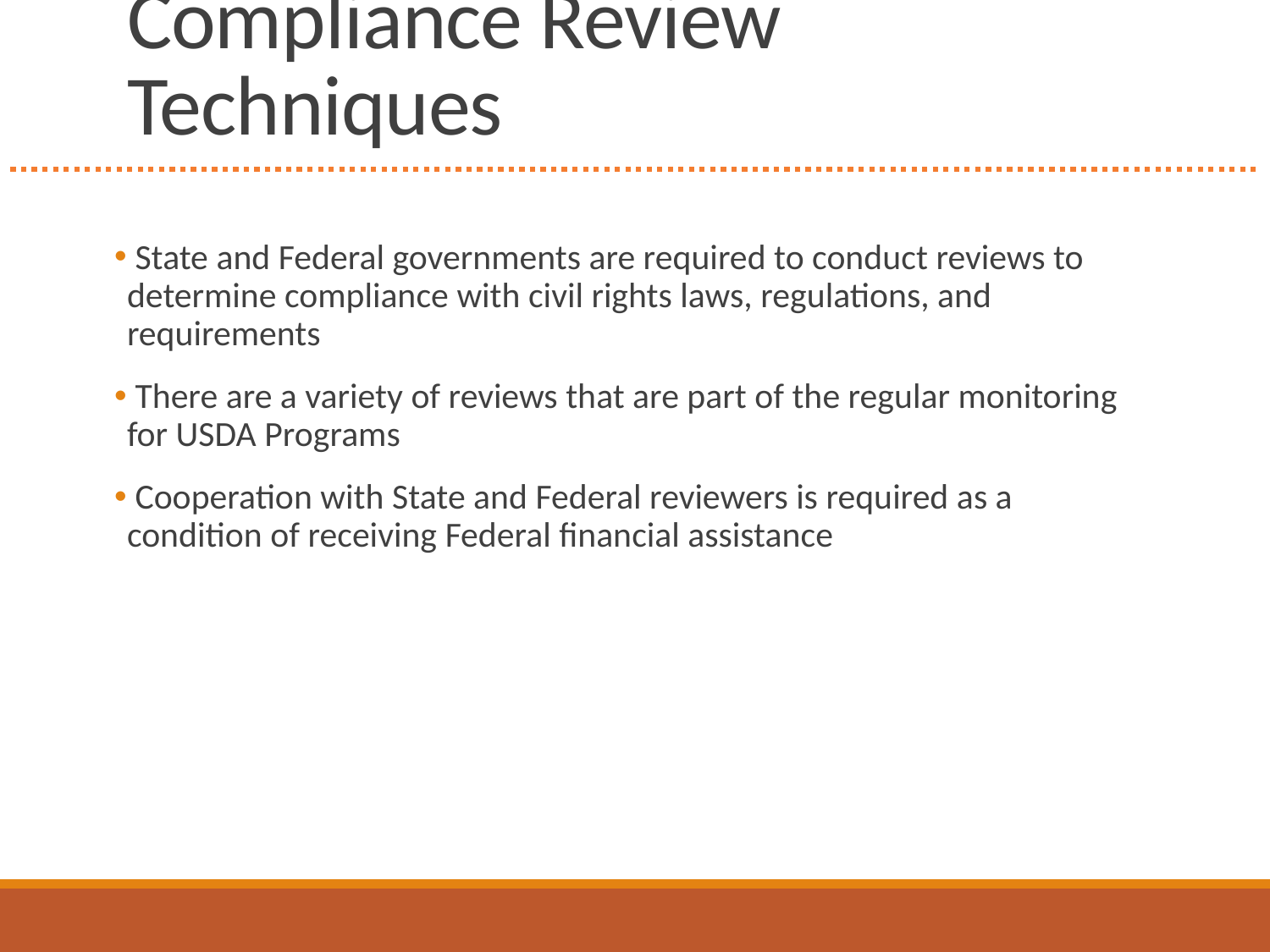

# Compliance Review Techniques
 State and Federal governments are required to conduct reviews to determine compliance with civil rights laws, regulations, and requirements
 There are a variety of reviews that are part of the regular monitoring for USDA Programs
 Cooperation with State and Federal reviewers is required as a condition of receiving Federal financial assistance